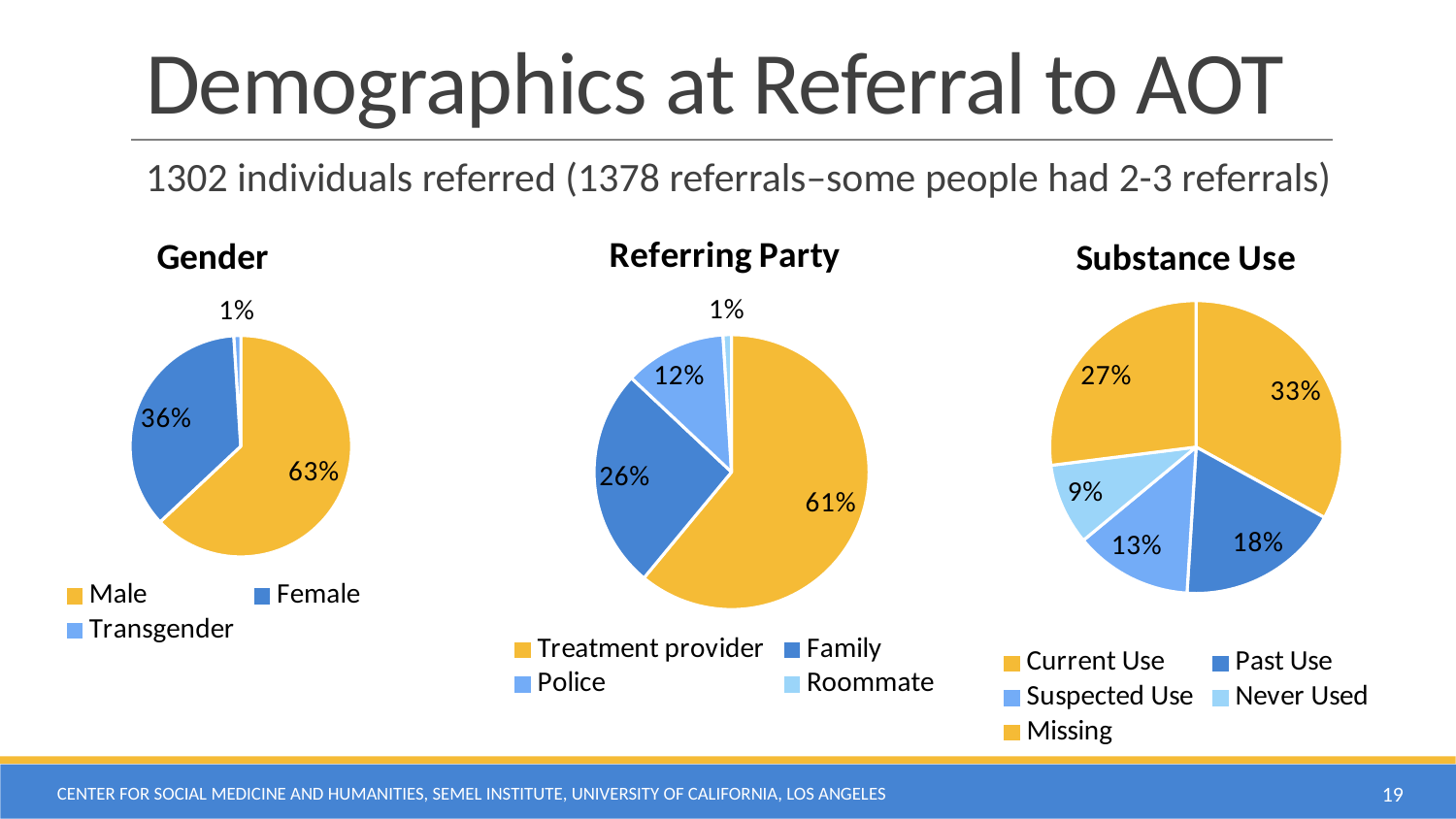

# Demographics at Referral to AOT
1302 individuals referred (1378 referrals–some people had 2-3 referrals)

### Chart: Referring Party

| Category |  |
|---|---|
| Treatment provider | 0.61 |
| Family | 0.26 |
| Police | 0.12 |
| Roommate | 0.01 |

### Chart: Substance Use

| Category |  |
|---|---|
| Current Use | 0.33 |
| Past Use | 0.18 |
| Suspected Use | 0.13 |
| Never Used | 0.09 |
| Missing  | 0.27 |

### Chart: Gender

| Category |  |
|---|---|
| Male | 0.63 |
| Female | 0.36 |
| Transgender | 0.01 |
Center for Social Medicine and Humanities, Semel Institute, University of California, Los Angeles
19